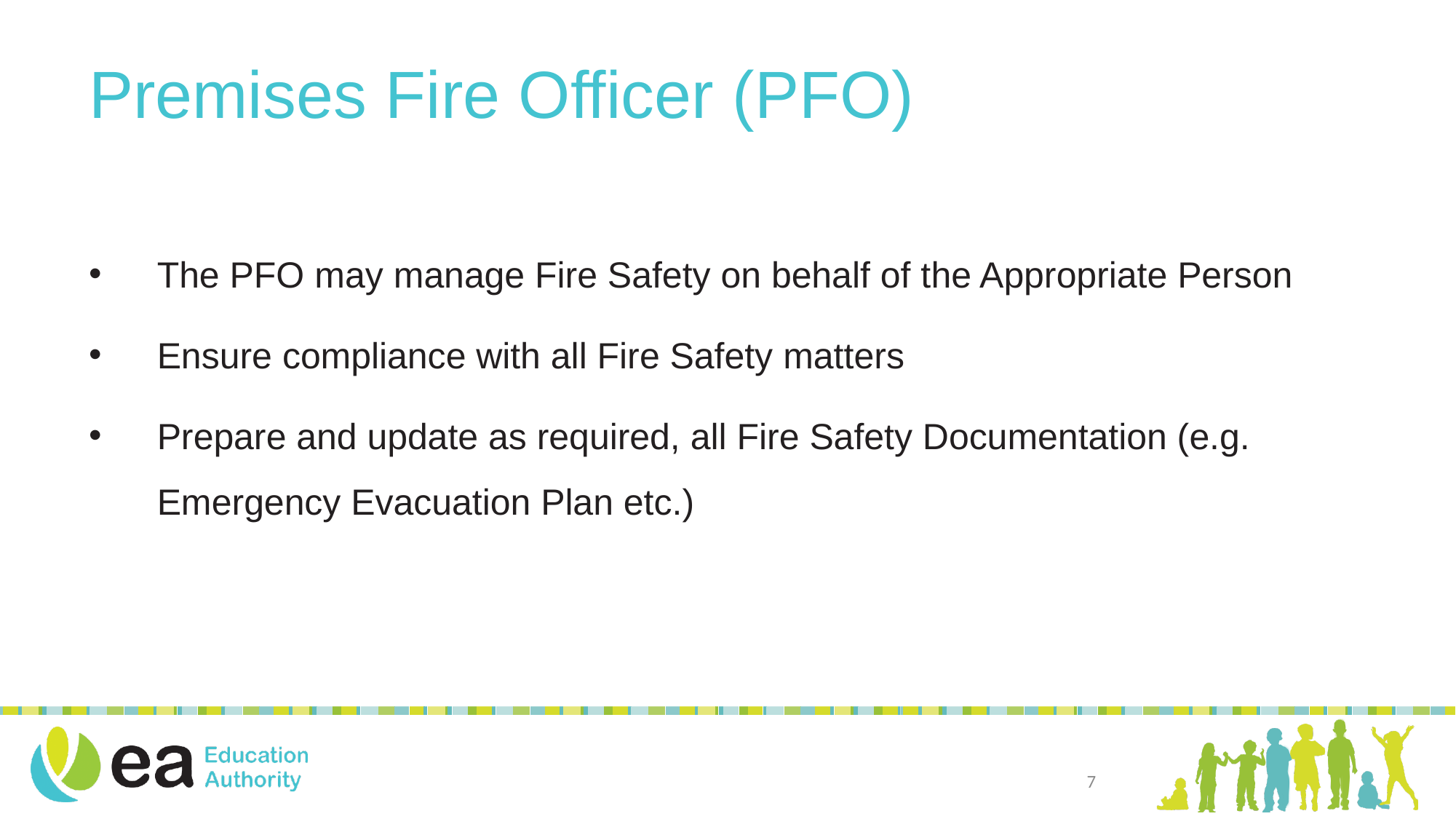

Premises Fire Officer (PFO)

The PFO may manage Fire Safety on behalf of the Appropriate Person
Ensure compliance with all Fire Safety matters
Prepare and update as required, all Fire Safety Documentation (e.g. Emergency Evacuation Plan etc.)